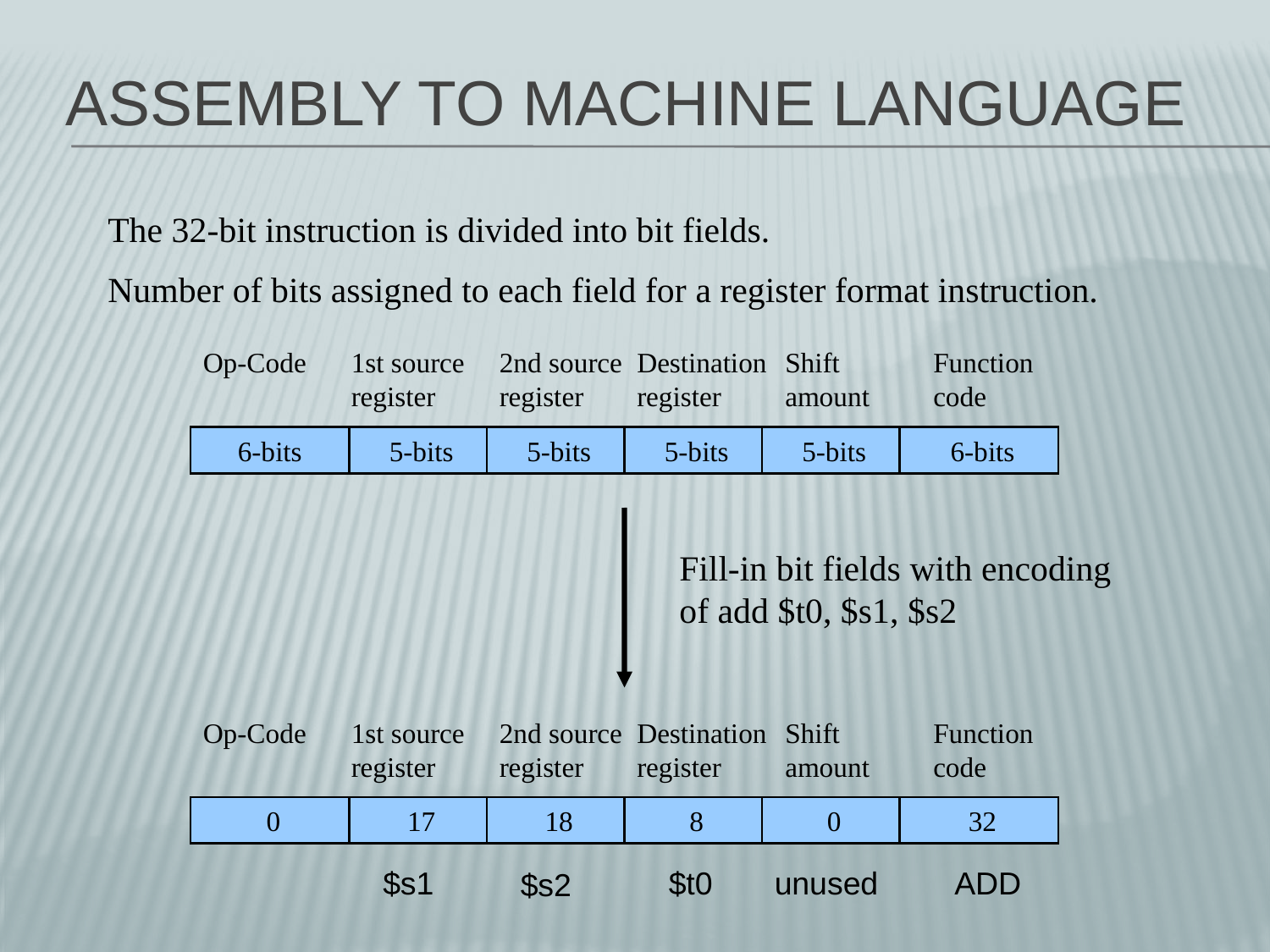

# Assembly to Machine Language
The 32-bit instruction is divided into bit fields.
Number of bits assigned to each field for a register format instruction.
Op-Code
1st source register
2nd source register
Destination register
Shift amount
Function code
6-bits
 5-bits
 5-bits
 5-bits
 5-bits
 6-bits

Fill-in bit fields with encoding of add $t0, $s1, $s2
Op-Code
1st source register
2nd source register
Destination register
Shift amount
Function code
 0
 17
 18
 8
 0
 32
$s1
$t0
unused
ADD
$s2